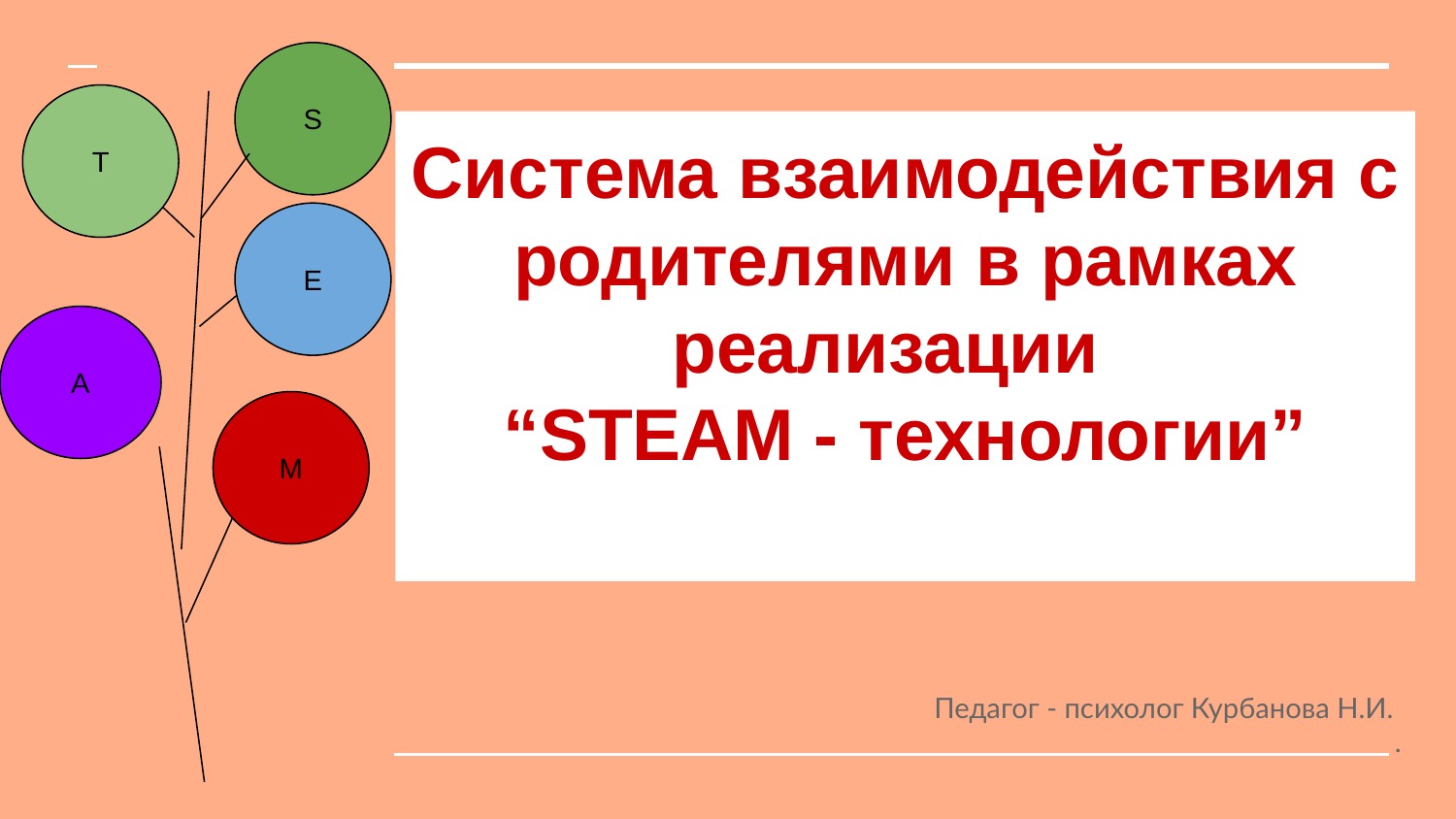

S
T
# Система взаимодействия с родителями в рамках реализации
“STEAM - технологии”
E
A
M
Педагог - психолог Курбанова Н.И.
.